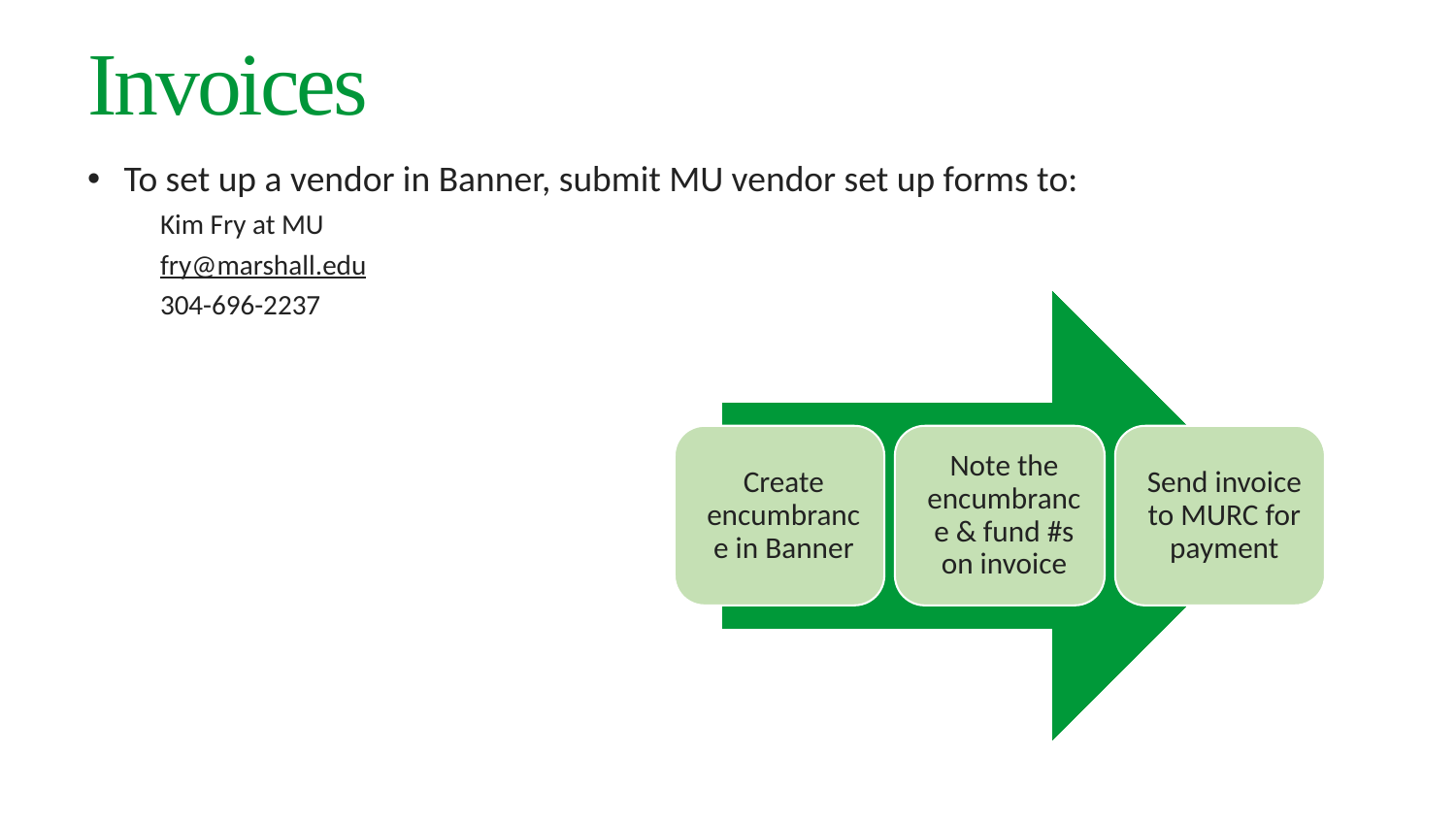

# Invoices
To set up a vendor in Banner, submit MU vendor set up forms to:
Kim Fry at MU
fry@marshall.edu
304-696-2237

Create encumbrance in Banner
Note the encumbrance & fund #s on invoice
Send invoice to MURC for payment